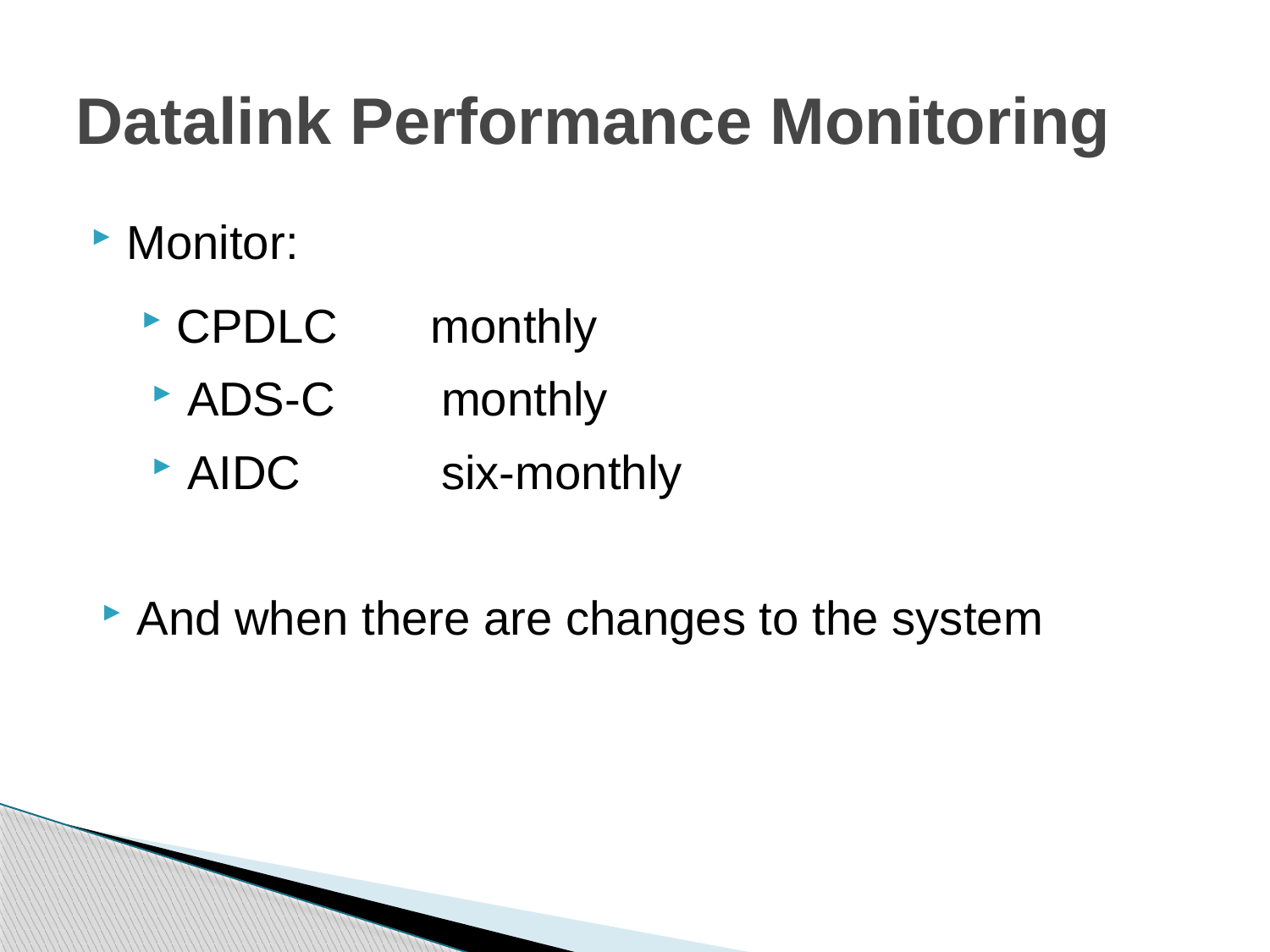

# Datalink Performance Monitoring
Monitor:
CPDLC	monthly
ADS-C	monthly
AIDC		six-monthly

And when there are changes to the system